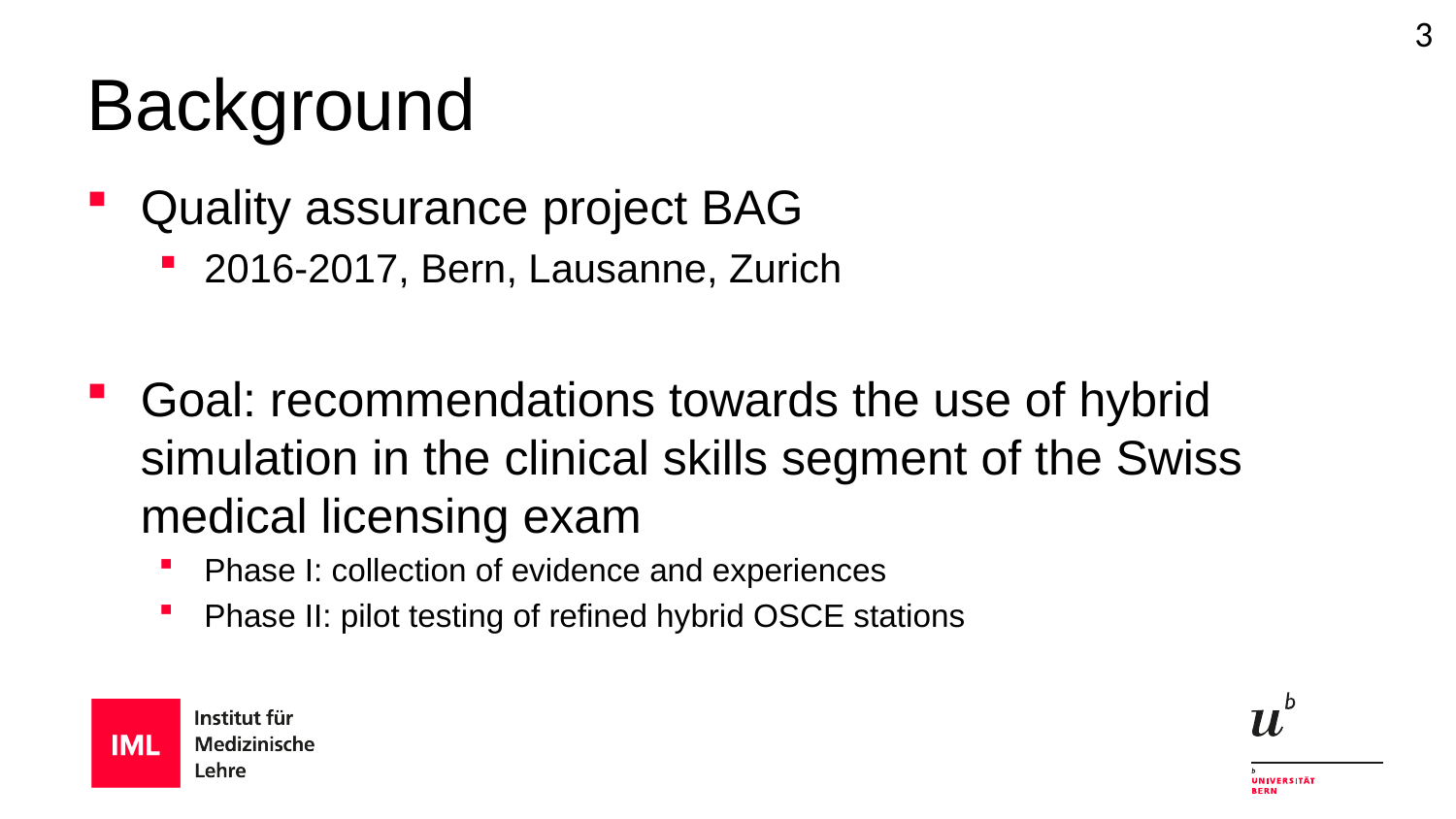

# Background
Quality assurance project BAG
2016-2017, Bern, Lausanne, Zurich

Goal: recommendations towards the use of hybrid simulation in the clinical skills segment of the Swiss medical licensing exam
Phase I: collection of evidence and experiences
Phase II: pilot testing of refined hybrid OSCE stations